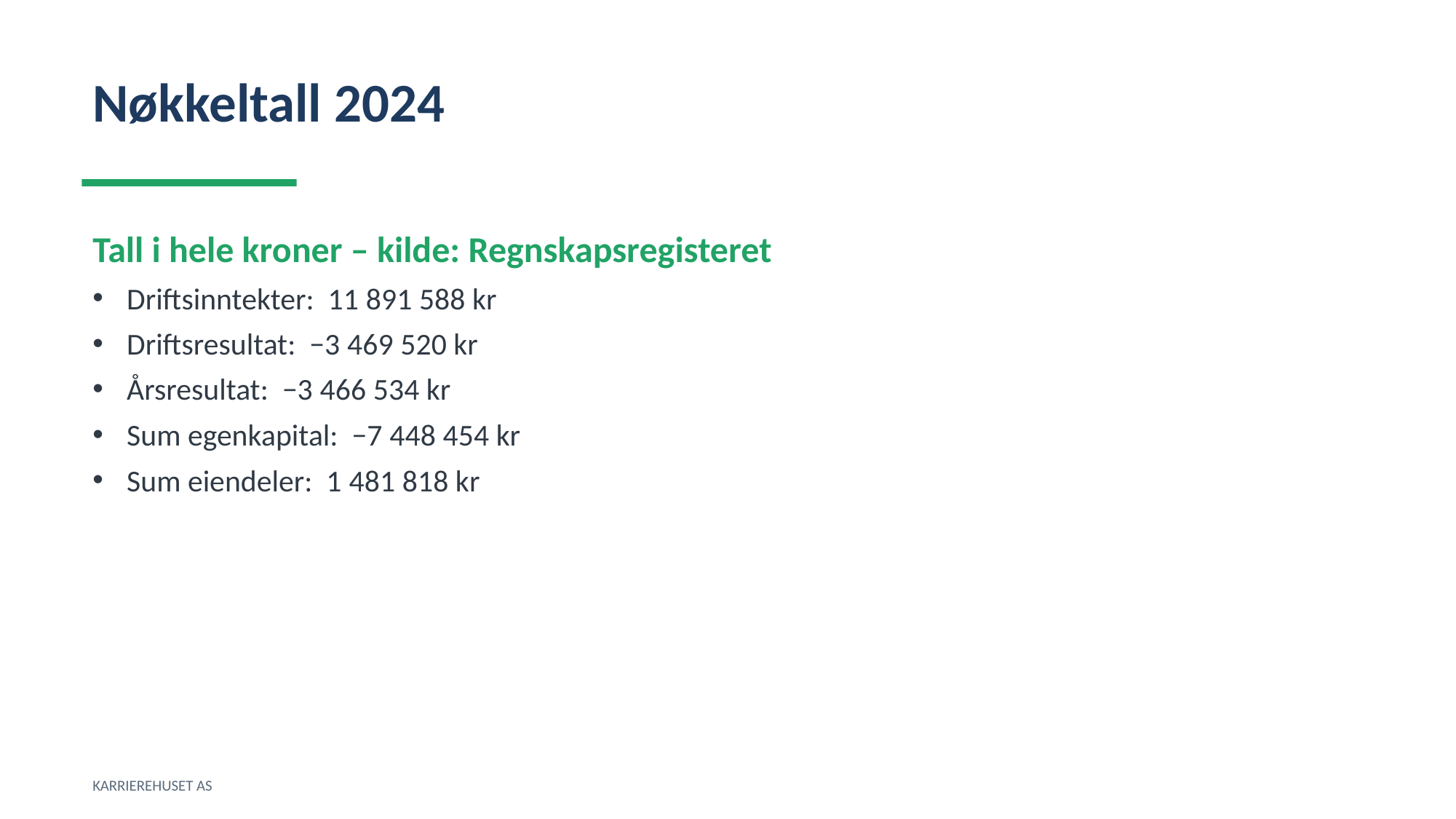

Nøkkeltall 2024

Tall i hele kroner – kilde: Regnskapsregisteret
Driftsinntekter:  11 891 588 kr
Driftsresultat:  −3 469 520 kr
Årsresultat:  −3 466 534 kr
Sum egenkapital:  −7 448 454 kr
Sum eiendeler:  1 481 818 kr
KARRIEREHUSET AS